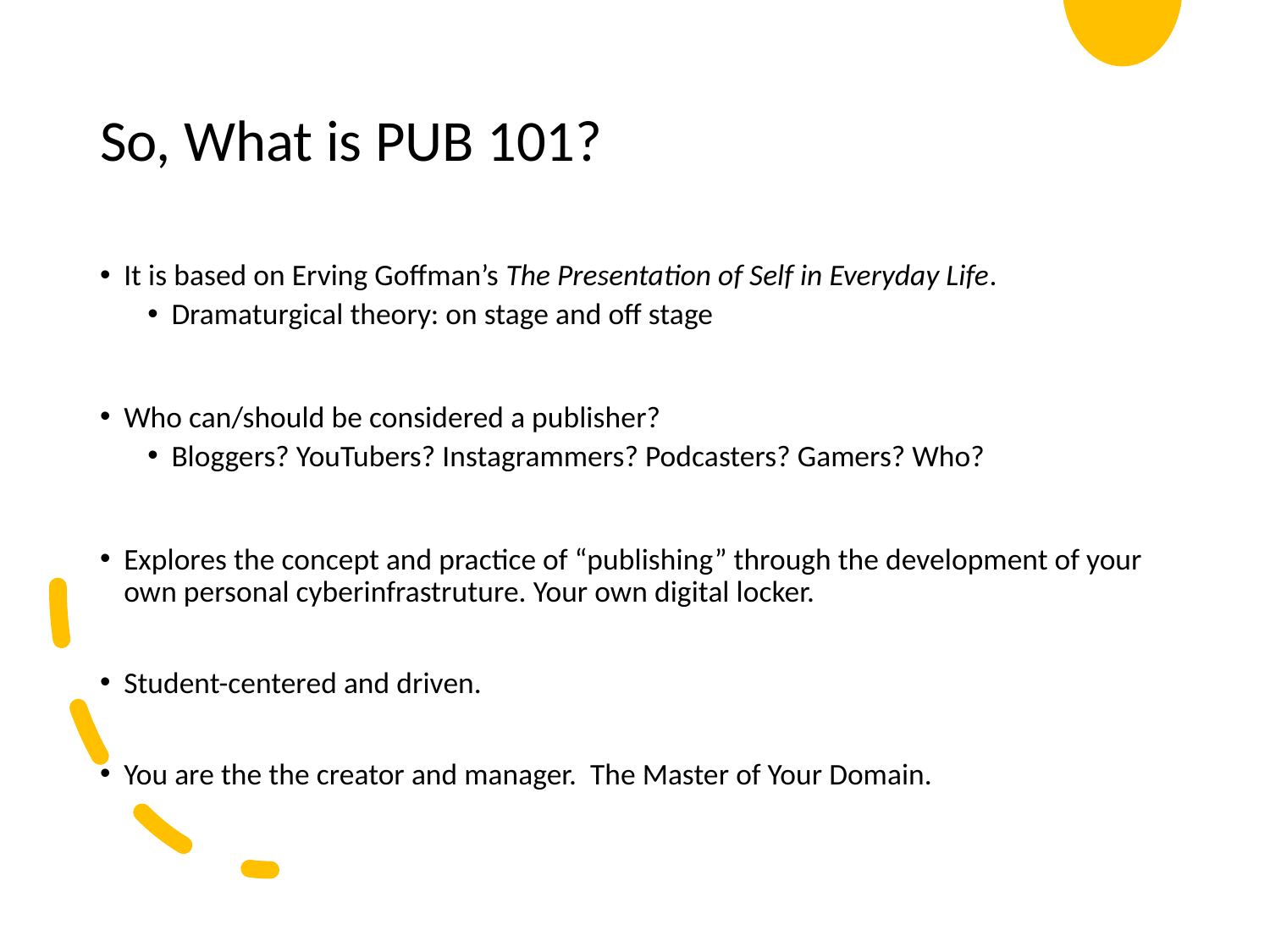

# So, What is PUB 101?
It is based on Erving Goffman’s The Presentation of Self in Everyday Life.
Dramaturgical theory: on stage and off stage

Who can/should be considered a publisher?
Bloggers? YouTubers? Instagrammers? Podcasters? Gamers? Who?

Explores the concept and practice of “publishing” through the development of your own personal cyberinfrastruture. Your own digital locker.

Student-centered and driven.

You are the the creator and manager.  The Master of Your Domain.